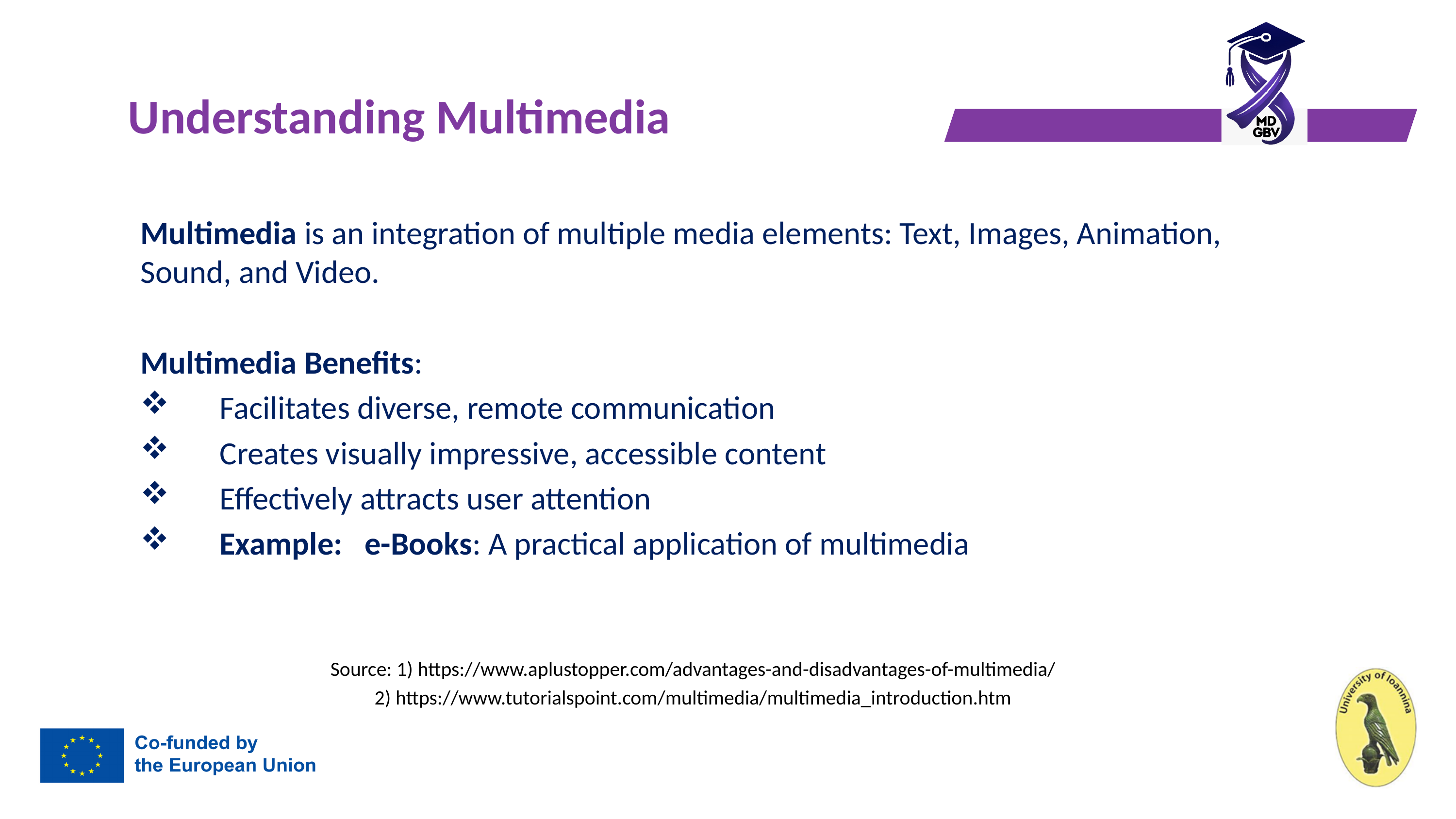

# Understanding Multimedia
Multimedia is an integration of multiple media elements: Text, Images, Animation, Sound, and Video.

Multimedia Benefits:
Facilitates diverse, remote communication
Creates visually impressive, accessible content
Effectively attracts user attention
Example:   e-Books: A practical application of multimedia

Source: 1) https://www.aplustopper.com/advantages-and-disadvantages-of-multimedia/
2) https://www.tutorialspoint.com/multimedia/multimedia_introduction.htm